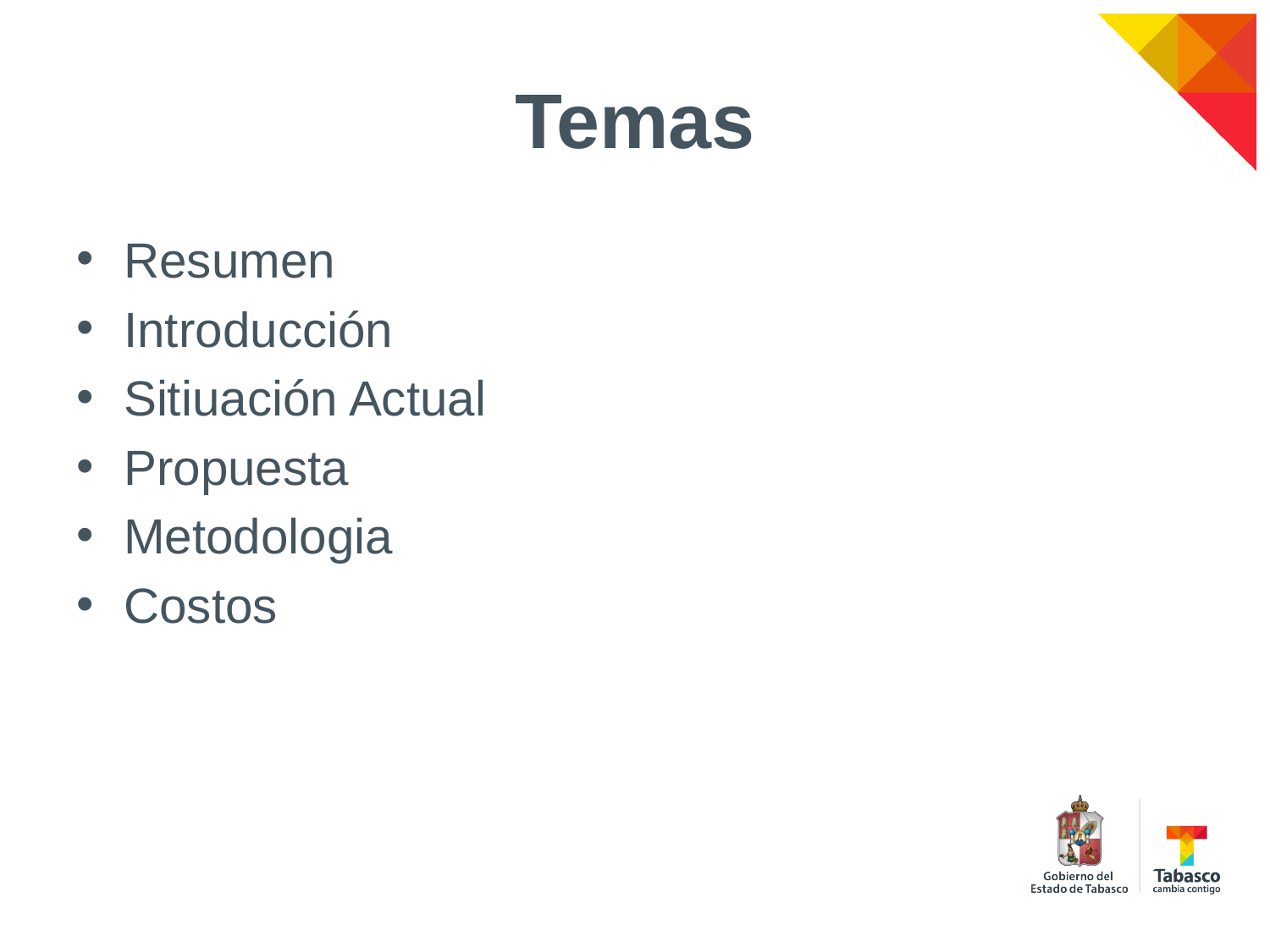

# Temas
Resumen
Introducción
Sitiuación Actual
Propuesta
Metodologia
Costos